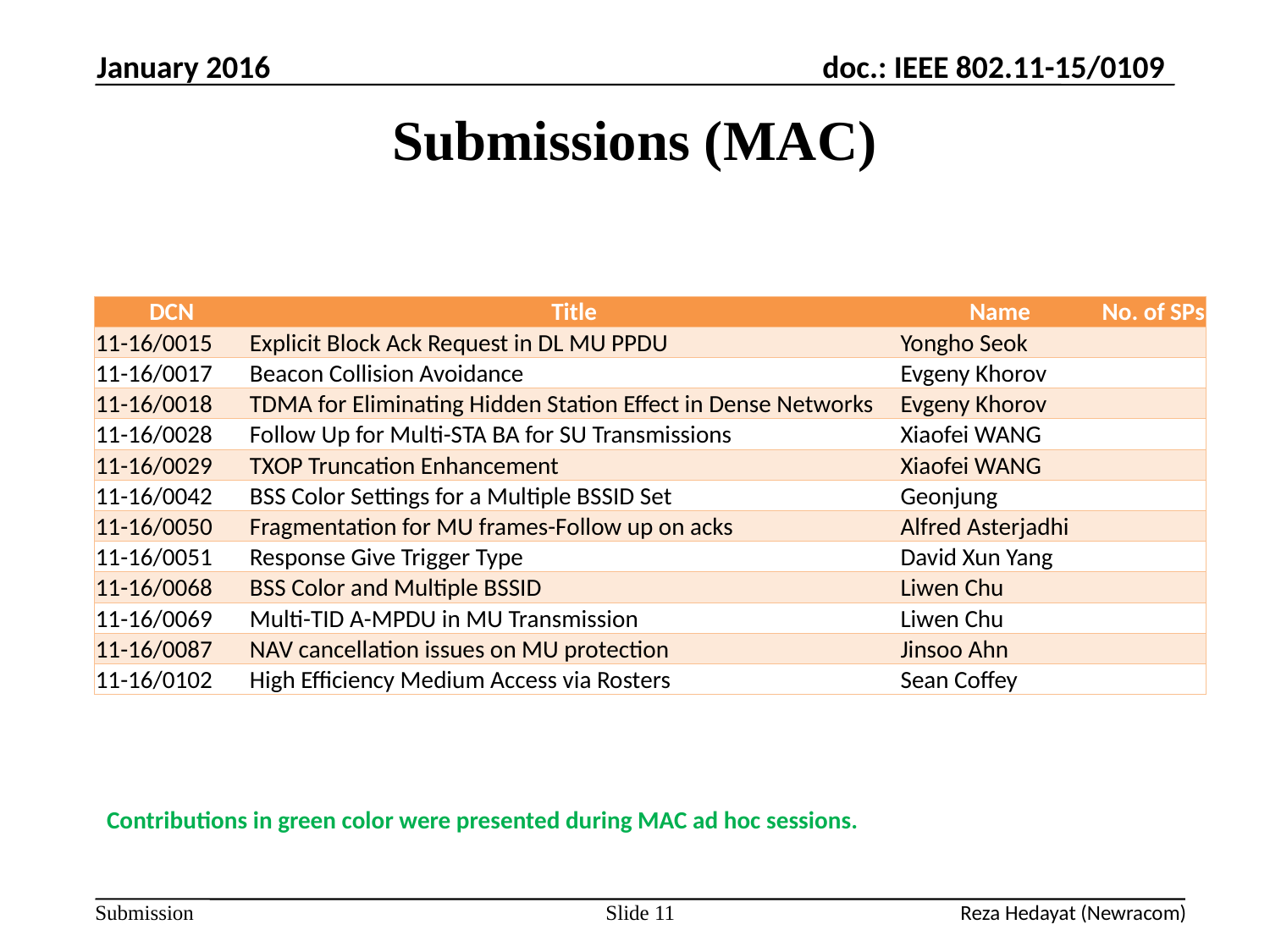

January 2016
# Submissions (MAC)
| DCN | Title | Name | No. of SPs |
| --- | --- | --- | --- |
| 11-16/0015 | Explicit Block Ack Request in DL MU PPDU | Yongho Seok |  |
| 11-16/0017 | Beacon Collision Avoidance | Evgeny Khorov |  |
| 11-16/0018 | TDMA for Eliminating Hidden Station Effect in Dense Networks | Evgeny Khorov |  |
| 11-16/0028 | Follow Up for Multi-STA BA for SU Transmissions | Xiaofei WANG |  |
| 11-16/0029 | TXOP Truncation Enhancement | Xiaofei WANG |  |
| 11-16/0042 | BSS Color Settings for a Multiple BSSID Set | Geonjung |  |
| 11-16/0050 | Fragmentation for MU frames-Follow up on acks | Alfred Asterjadhi |  |
| 11-16/0051 | Response Give Trigger Type | David Xun Yang |  |
| 11-16/0068 | BSS Color and Multiple BSSID | Liwen Chu |  |
| 11-16/0069 | Multi-TID A-MPDU in MU Transmission | Liwen Chu |  |
| 11-16/0087 | NAV cancellation issues on MU protection | Jinsoo Ahn |  |
| 11-16/0102 | High Efficiency Medium Access via Rosters | Sean Coffey |  |
Contributions in green color were presented during MAC ad hoc sessions.
Slide 11
Reza Hedayat (Newracom)